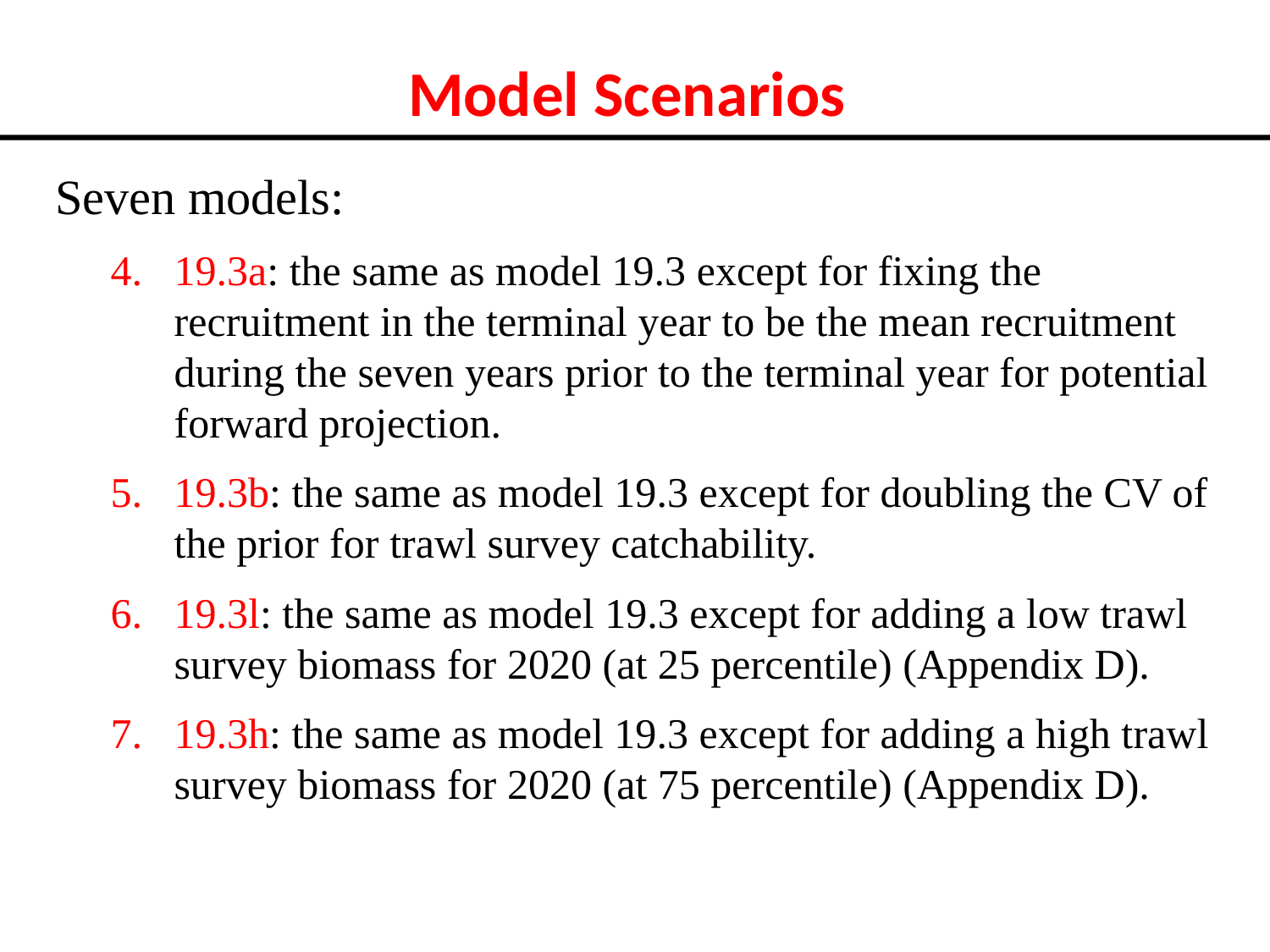

# Model Scenarios

Seven models:
19.3a: the same as model 19.3 except for fixing the recruitment in the terminal year to be the mean recruitment during the seven years prior to the terminal year for potential forward projection.
19.3b: the same as model 19.3 except for doubling the CV of the prior for trawl survey catchability.
19.3l: the same as model 19.3 except for adding a low trawl survey biomass for 2020 (at 25 percentile) (Appendix D).
19.3h: the same as model 19.3 except for adding a high trawl survey biomass for 2020 (at 75 percentile) (Appendix D).